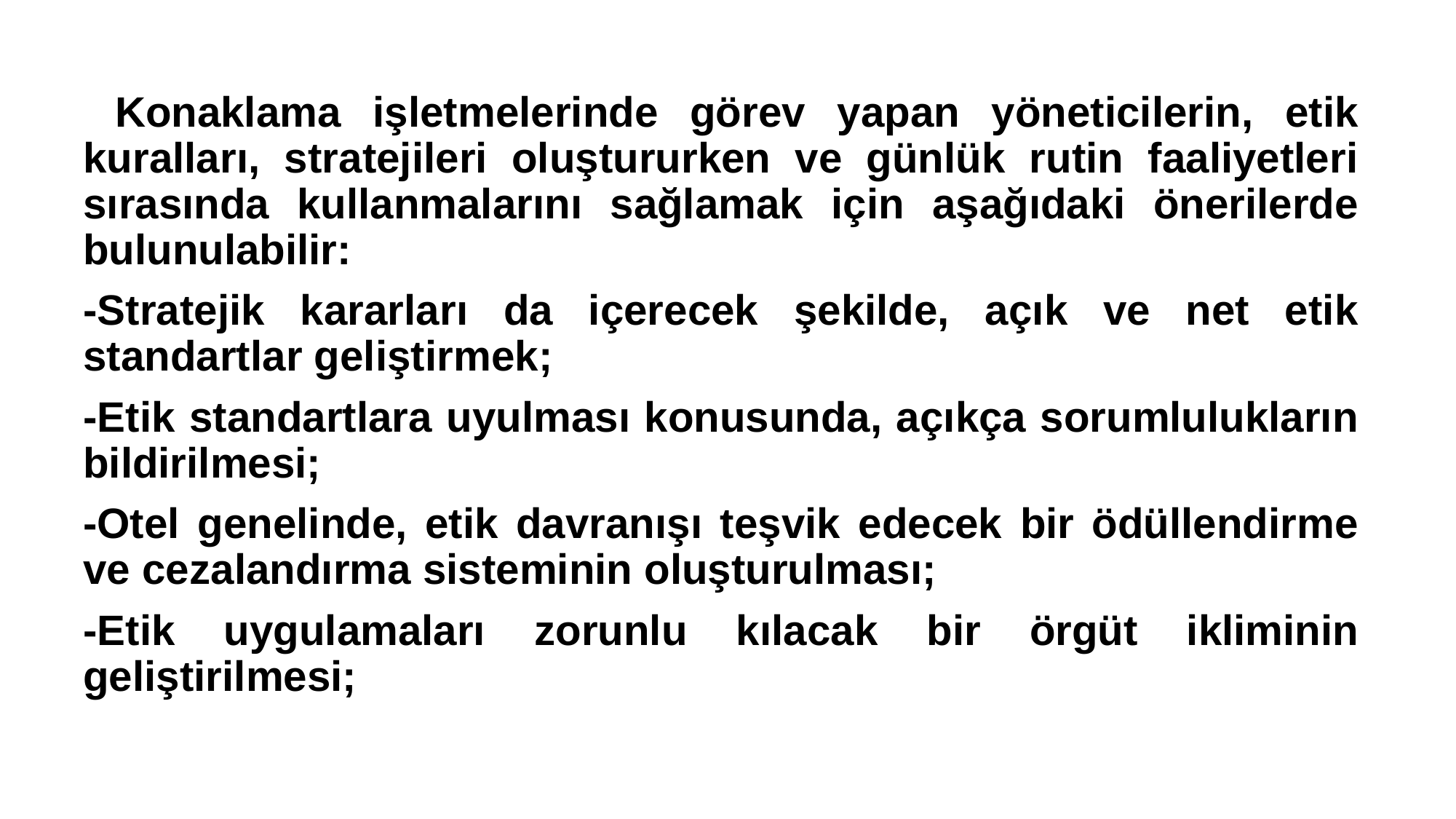

Konaklama işletmelerinde görev yapan yöneticilerin, etik kuralları, stratejileri oluştururken ve günlük rutin faaliyetleri sırasında kullanmalarını sağlamak için aşağıdaki önerilerde bulunulabilir:
-Stratejik kararları da içerecek şekilde, açık ve net etik standartlar geliştirmek;
-Etik standartlara uyulması konusunda, açıkça sorumlulukların bildirilmesi;
-Otel genelinde, etik davranışı teşvik edecek bir ödüllendirme ve cezalandırma sisteminin oluşturulması;
-Etik uygulamaları zorunlu kılacak bir örgüt ikliminin geliştirilmesi;